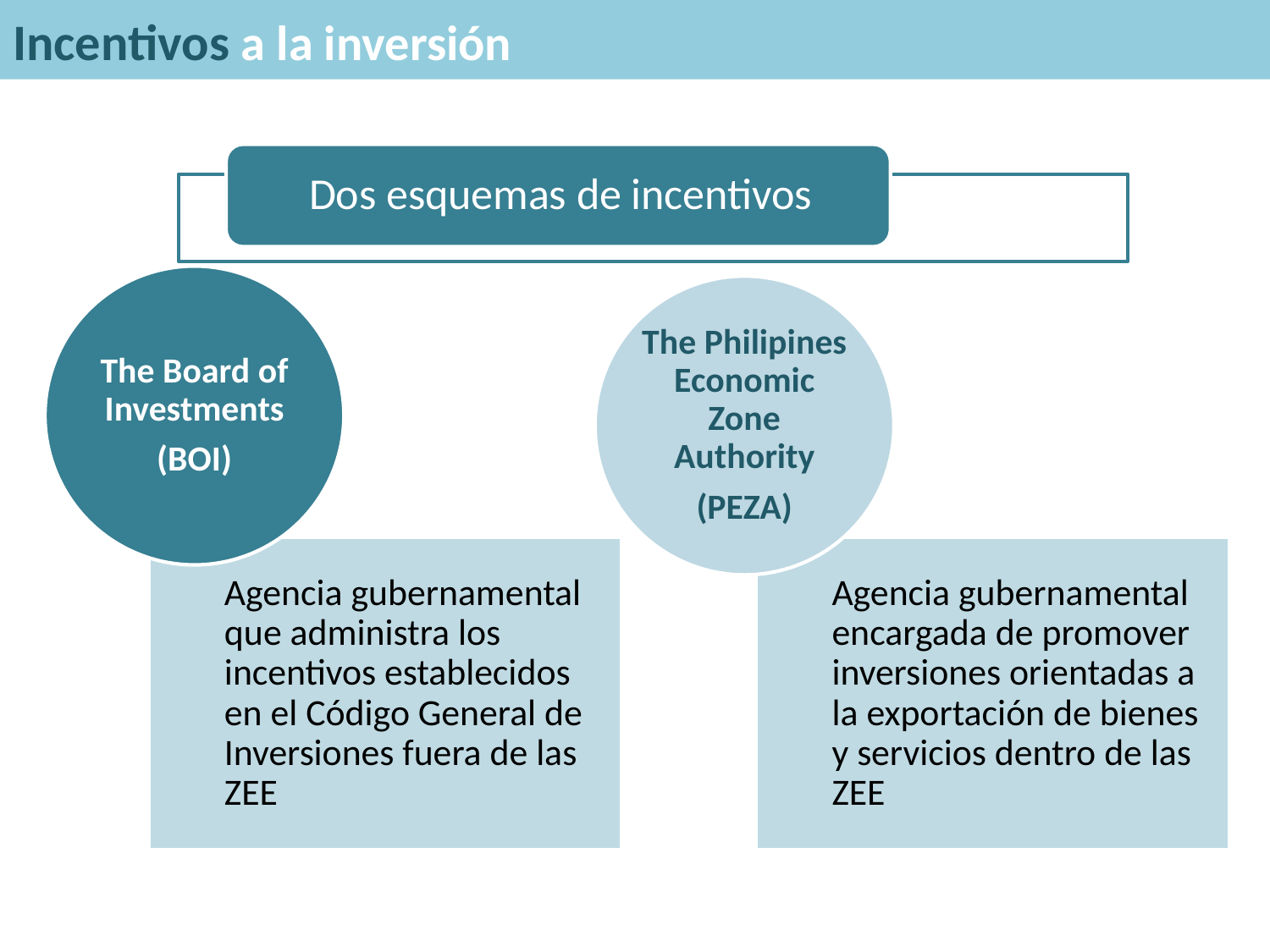

Incentivos a la inversión
Dos esquemas de incentivos
Agencia gubernamental que administra los incentivos establecidos en el Código General de Inversiones fuera de las ZEE
The Board of Investments
(BOI)
Agencia gubernamental encargada de promover inversiones orientadas a la exportación de bienes y servicios dentro de las ZEE
The Philipines Economic Zone Authority
(PEZA)